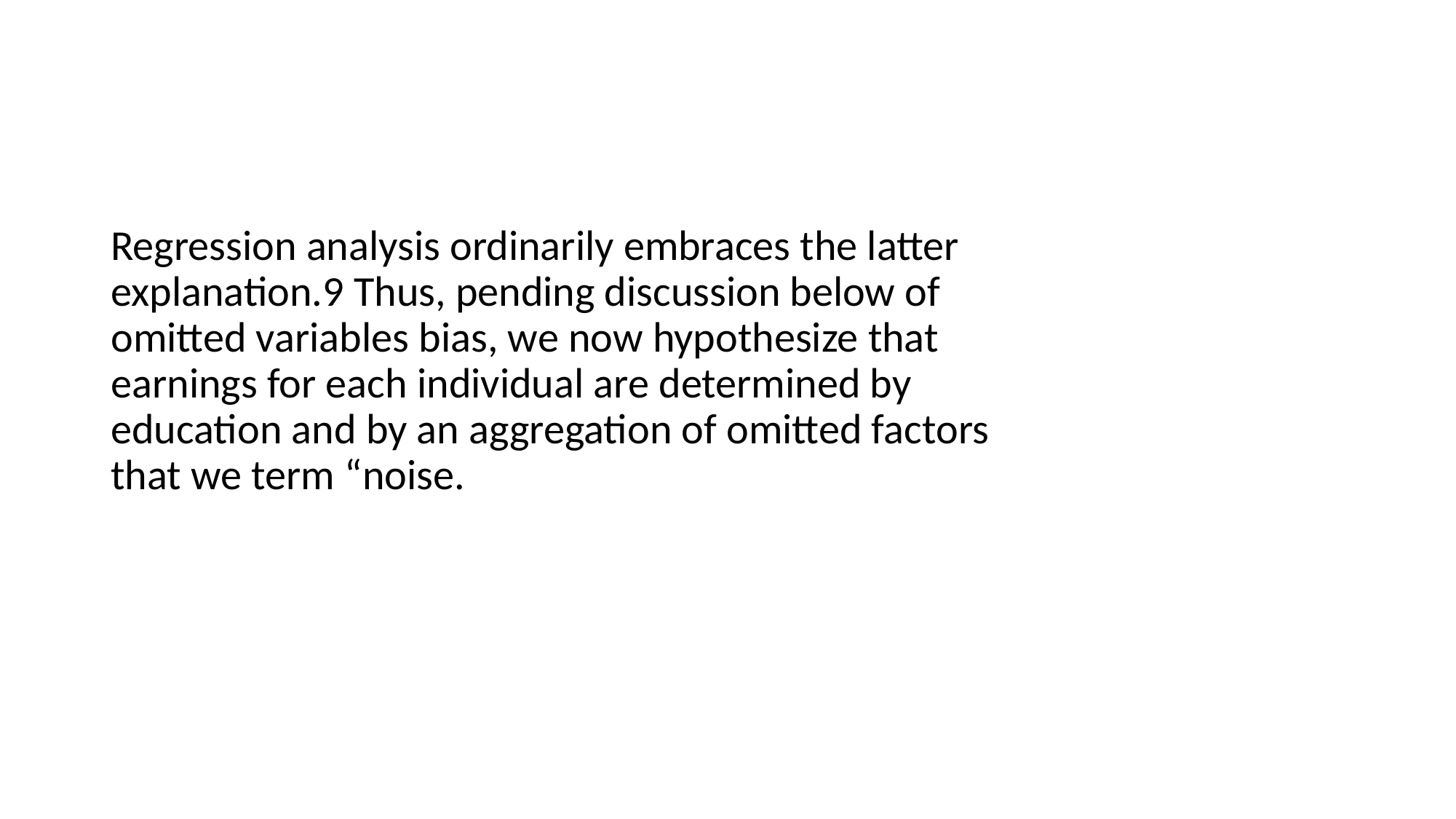

#
Regression analysis ordinarily embraces the latter explanation.9 Thus, pending discussion below of omitted variables bias, we now hypothesize that earnings for each individual are determined by education and by an aggregation of omitted factors that we term “noise.